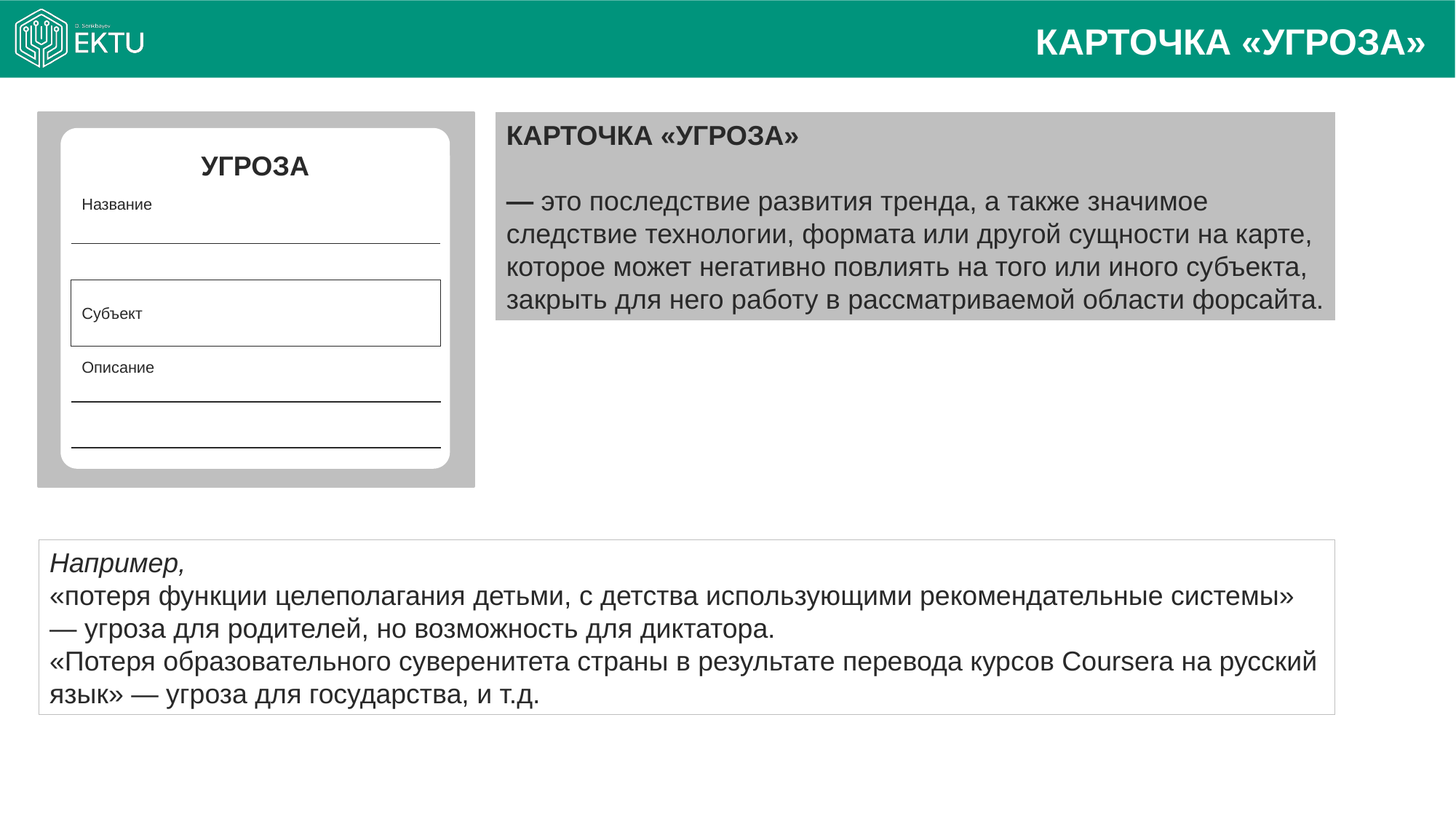

КАРТОЧКА «УГРОЗА»

УГРОЗА
Название

Субъект

Описание
КАРТОЧКА «УГРОЗА»

— это последствие развития тренда, а также значимое следствие технологии, формата или другой сущности на карте, которое может негативно повлиять на того или иного субъекта, закрыть для него работу в рассматриваемой области форсайта.
Например,
«потеря функции целеполагания детьми, с детства использующими рекомендательные системы» — угроза для родителей, но возможность для диктатора.
«Потеря образовательного суверенитета страны в результате перевода курсов Coursera на русский язык» — угроза для государства, и т.д.